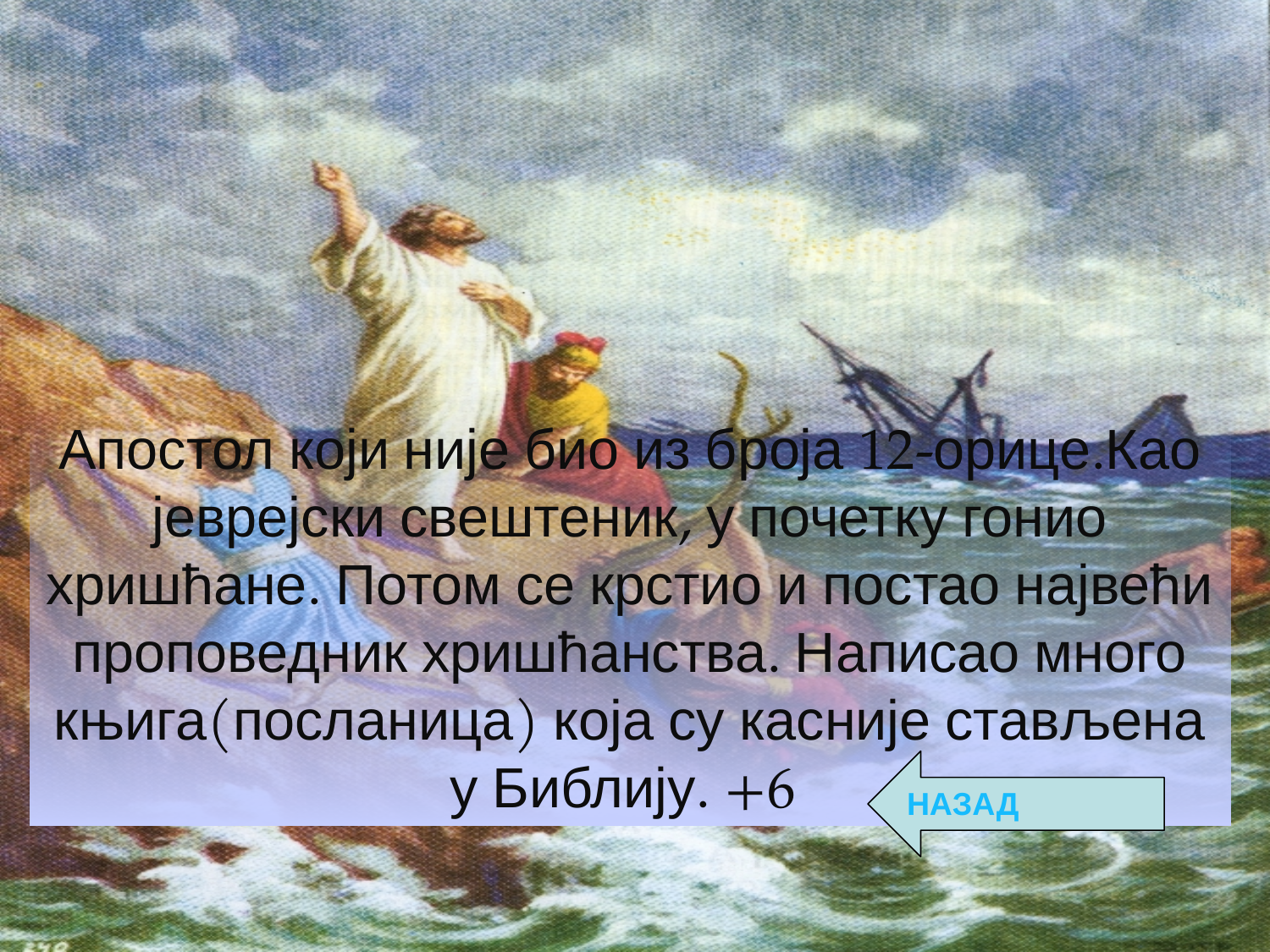

Апостол који није био из броја 12-орице.Као јеврејски свештеник, у почетку гонио хришћане. Потом се крстио и постао највећи проповедник хришћанства. Написао много књига(посланица) која су касније стављена у Библију. +6
НАЗАД